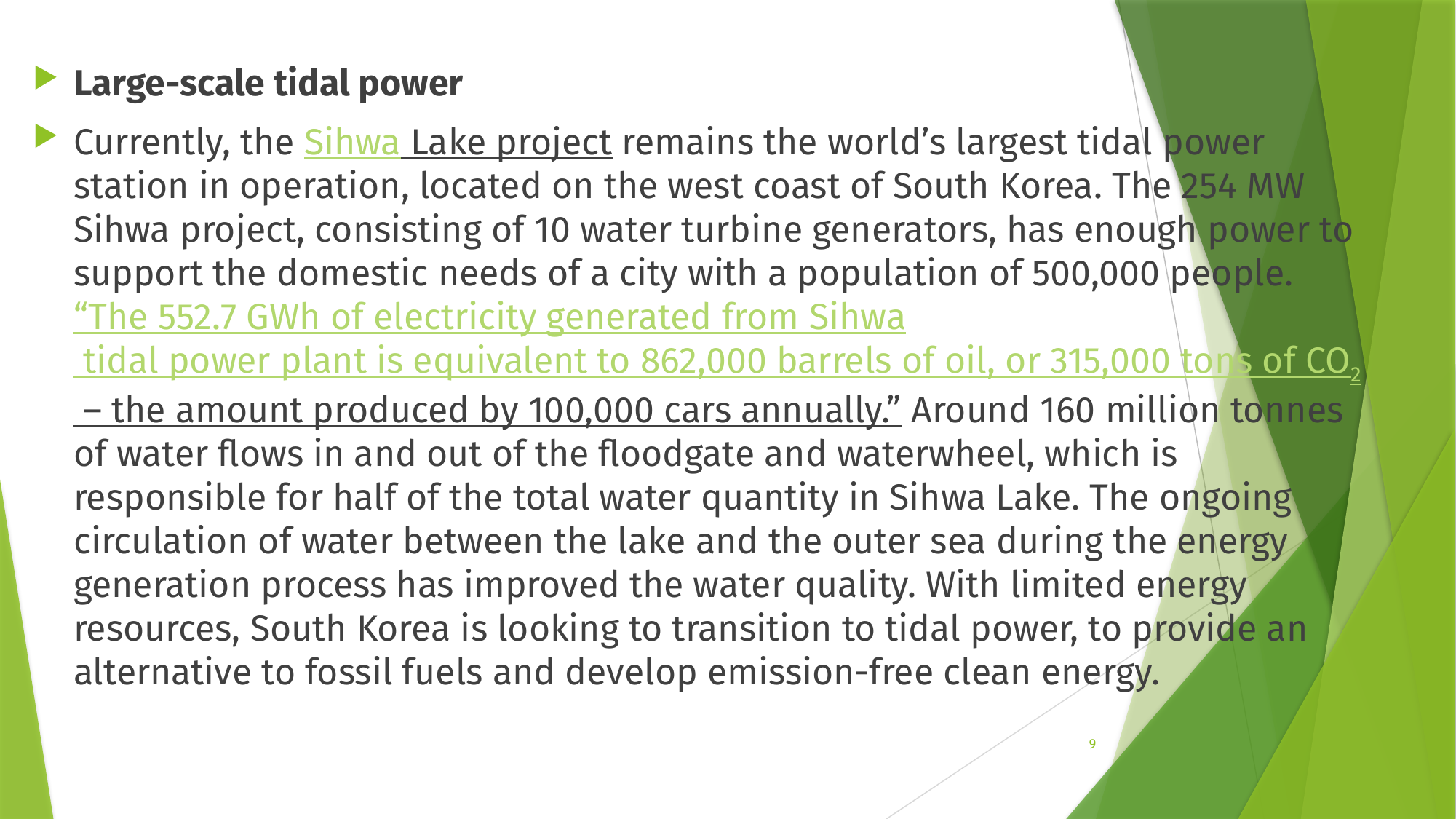

Large-scale tidal power
Currently, the Sihwa Lake project remains the world’s largest tidal power station in operation, located on the west coast of South Korea. The 254 MW Sihwa project, consisting of 10 water turbine generators, has enough power to support the domestic needs of a city with a population of 500,000 people. “The 552.7 GWh of electricity generated from Sihwa tidal power plant is equivalent to 862,000 barrels of oil, or 315,000 tons of CO2 – the amount produced by 100,000 cars annually.” Around 160 million tonnes of water flows in and out of the floodgate and waterwheel, which is responsible for half of the total water quantity in Sihwa Lake. The ongoing circulation of water between the lake and the outer sea during the energy generation process has improved the water quality. With limited energy resources, South Korea is looking to transition to tidal power, to provide an alternative to fossil fuels and develop emission-free clean energy.
9